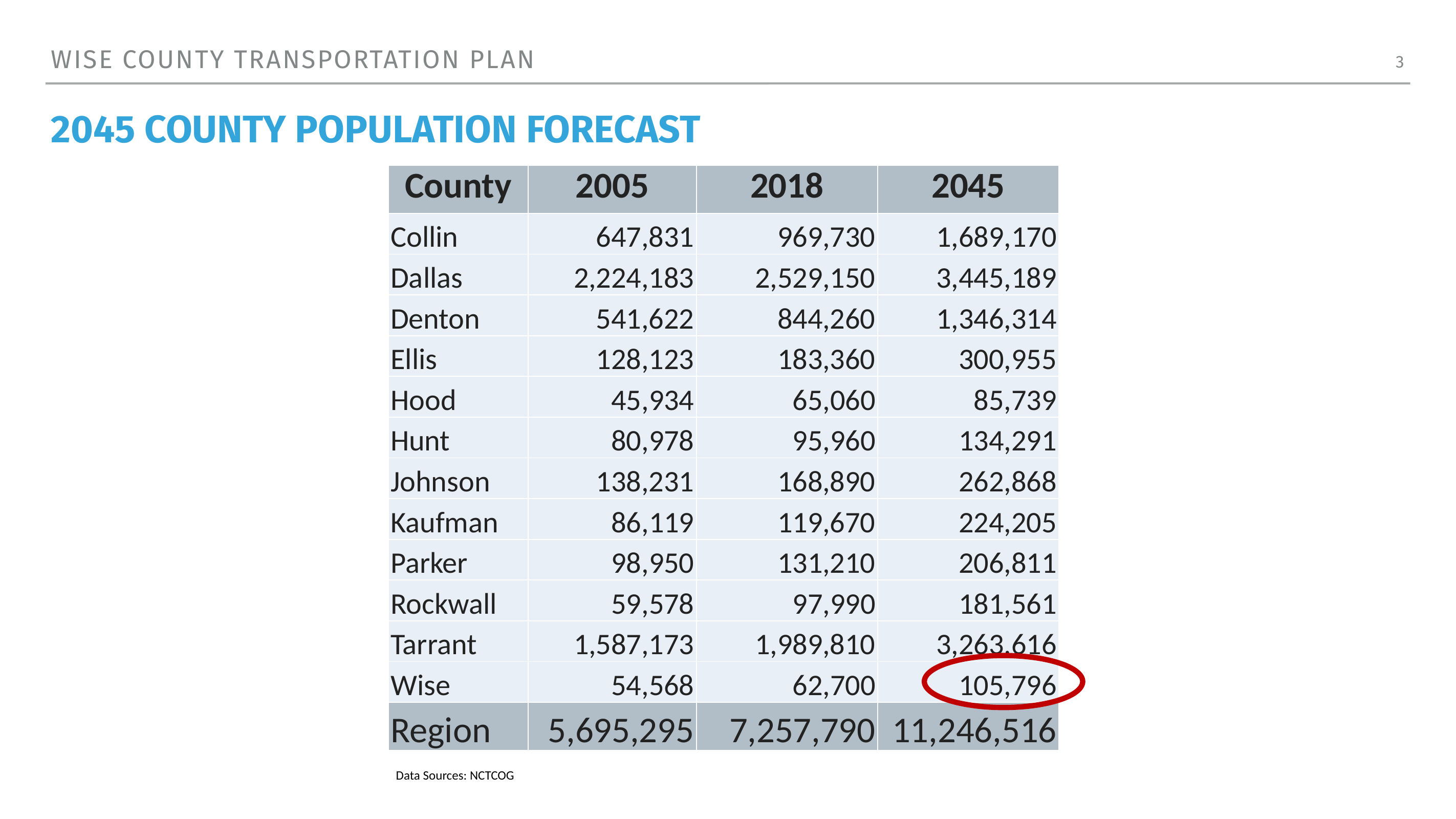

Wise county transportation plan
3
# 2045 County Population forecast
| County | 2005 | 2018 | 2045 |
| --- | --- | --- | --- |
| Collin | 647,831 | 969,730 | 1,689,170 |
| Dallas | 2,224,183 | 2,529,150 | 3,445,189 |
| Denton | 541,622 | 844,260 | 1,346,314 |
| Ellis | 128,123 | 183,360 | 300,955 |
| Hood | 45,934 | 65,060 | 85,739 |
| Hunt | 80,978 | 95,960 | 134,291 |
| Johnson | 138,231 | 168,890 | 262,868 |
| Kaufman | 86,119 | 119,670 | 224,205 |
| Parker | 98,950 | 131,210 | 206,811 |
| Rockwall | 59,578 | 97,990 | 181,561 |
| Tarrant | 1,587,173 | 1,989,810 | 3,263,616 |
| Wise | 54,568 | 62,700 | 105,796 |
| Region | 5,695,295 | 7,257,790 | 11,246,516 |

Data Sources: NCTCOG